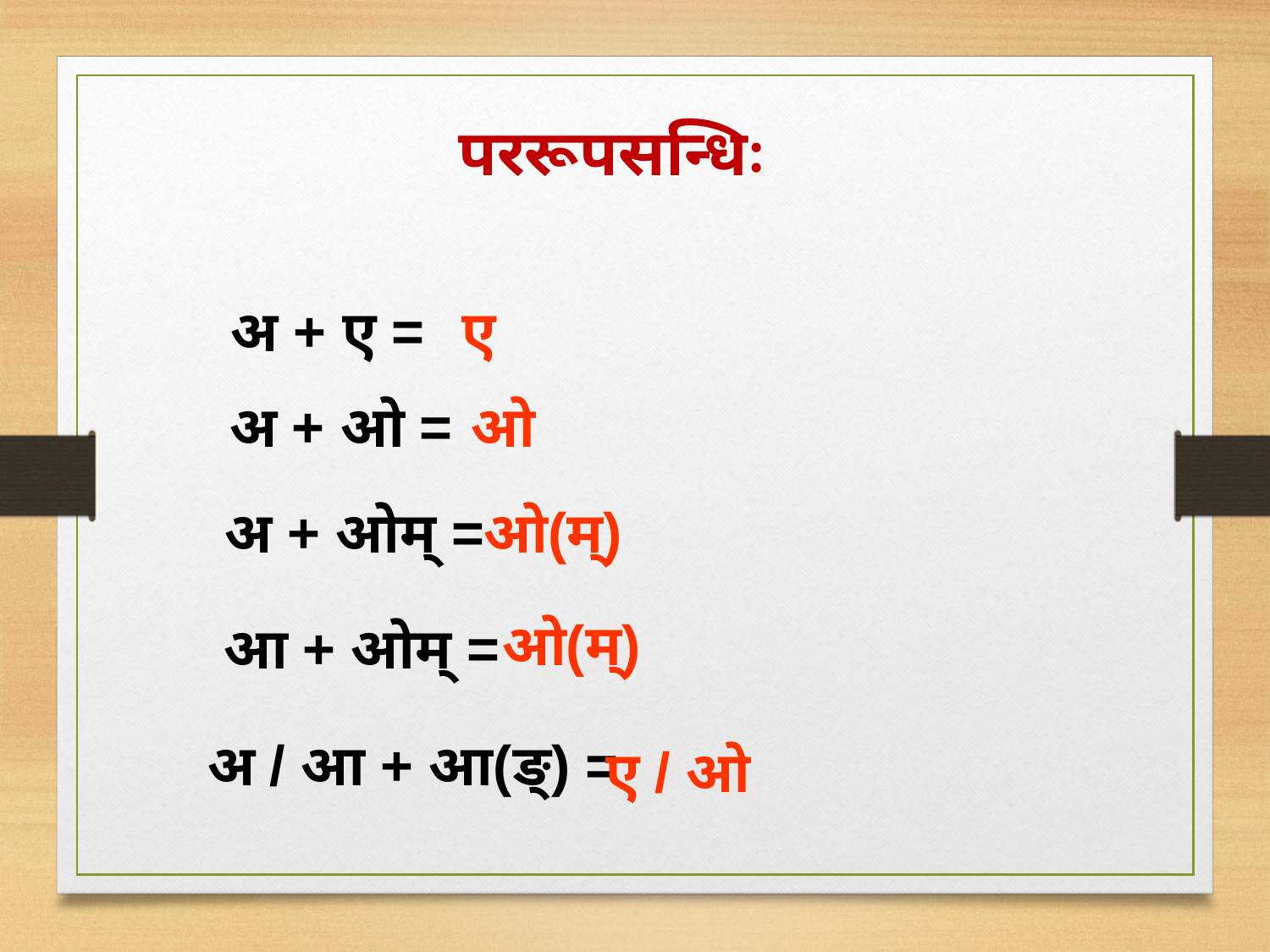

पररूपसन्धिः
ए
अ + ए =
ओ
अ + ओ =
ओ(म्)
अ + ओम् =
ओ(म्)
आ + ओम् =
अ / आ + आ(ङ्) =
ए / ओ